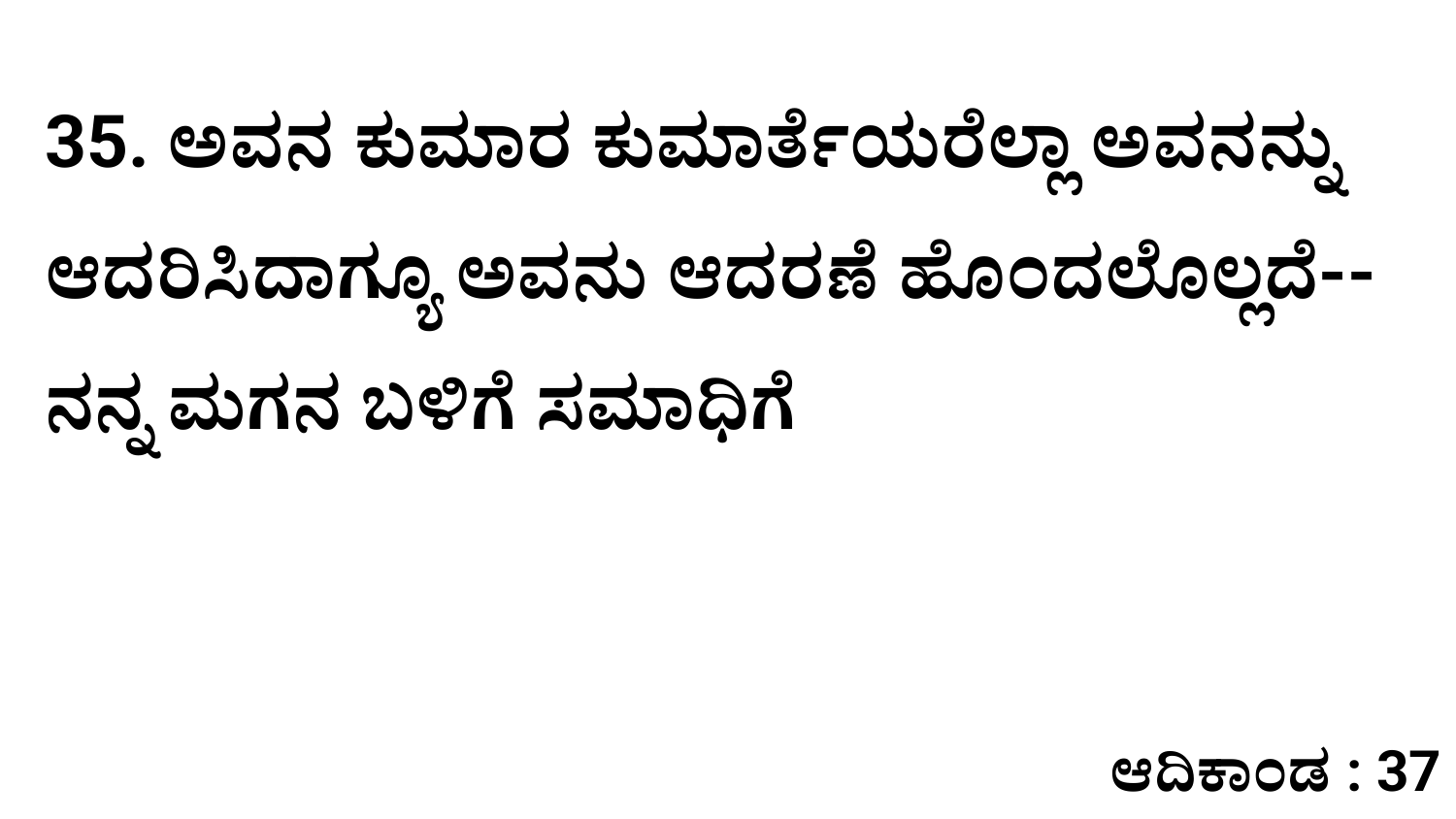

35. ಅವನ ಕುಮಾರ ಕುಮಾರ್ತೆಯರೆಲ್ಲಾ ಅವನನ್ನು ಆದರಿಸಿದಾಗ್ಯೂ ಅವನು ಆದರಣೆ ಹೊಂದಲೊಲ್ಲದೆ--ನನ್ನ ಮಗನ ಬಳಿಗೆ ಸಮಾಧಿಗೆ
ಆದಿಕಾಂಡ : 37